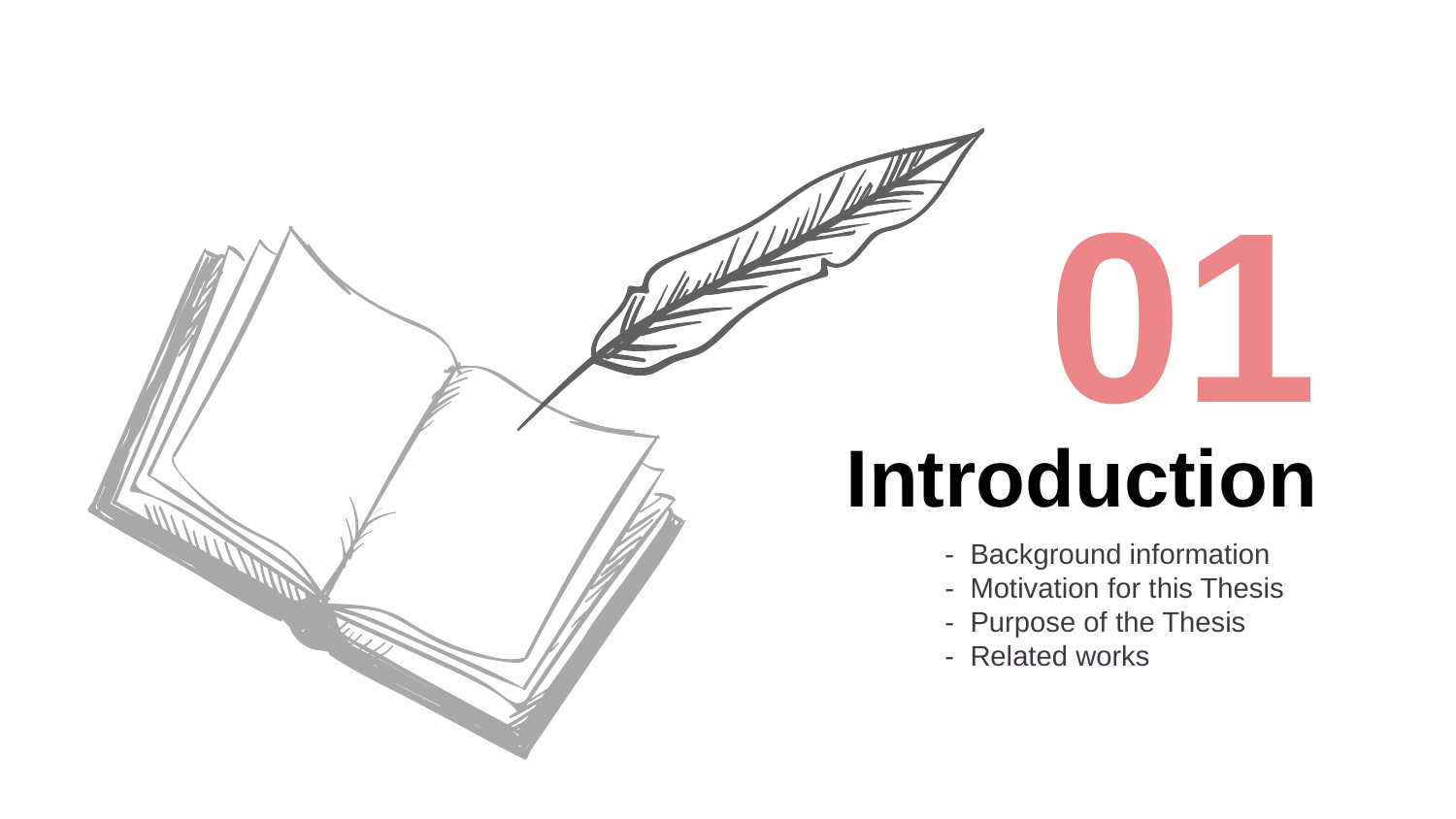

01

Introduction
-  Background information
-  Motivation for this Thesis
-  Purpose of the Thesis
-  Related works